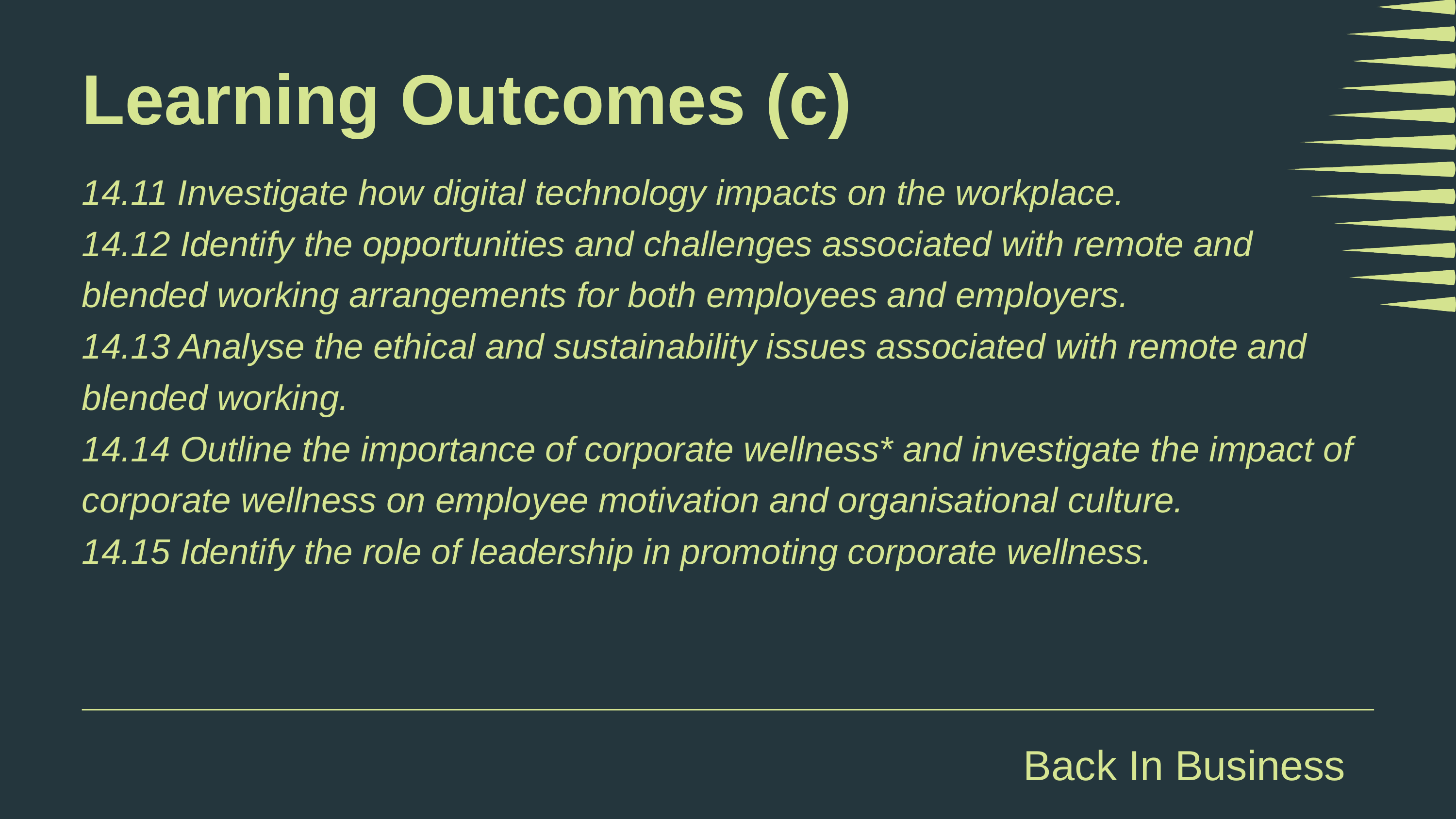

Learning Outcomes (c)

14.11 Investigate how digital technology impacts on the workplace.
14.12 Identify the opportunities and challenges associated with remote and blended working arrangements for both employees and employers.
14.13 Analyse the ethical and sustainability issues associated with remote and blended working.
14.14 Outline the importance of corporate wellness* and investigate the impact of corporate wellness on employee motivation and organisational culture.
14.15 Identify the role of leadership in promoting corporate wellness.

Back In Business